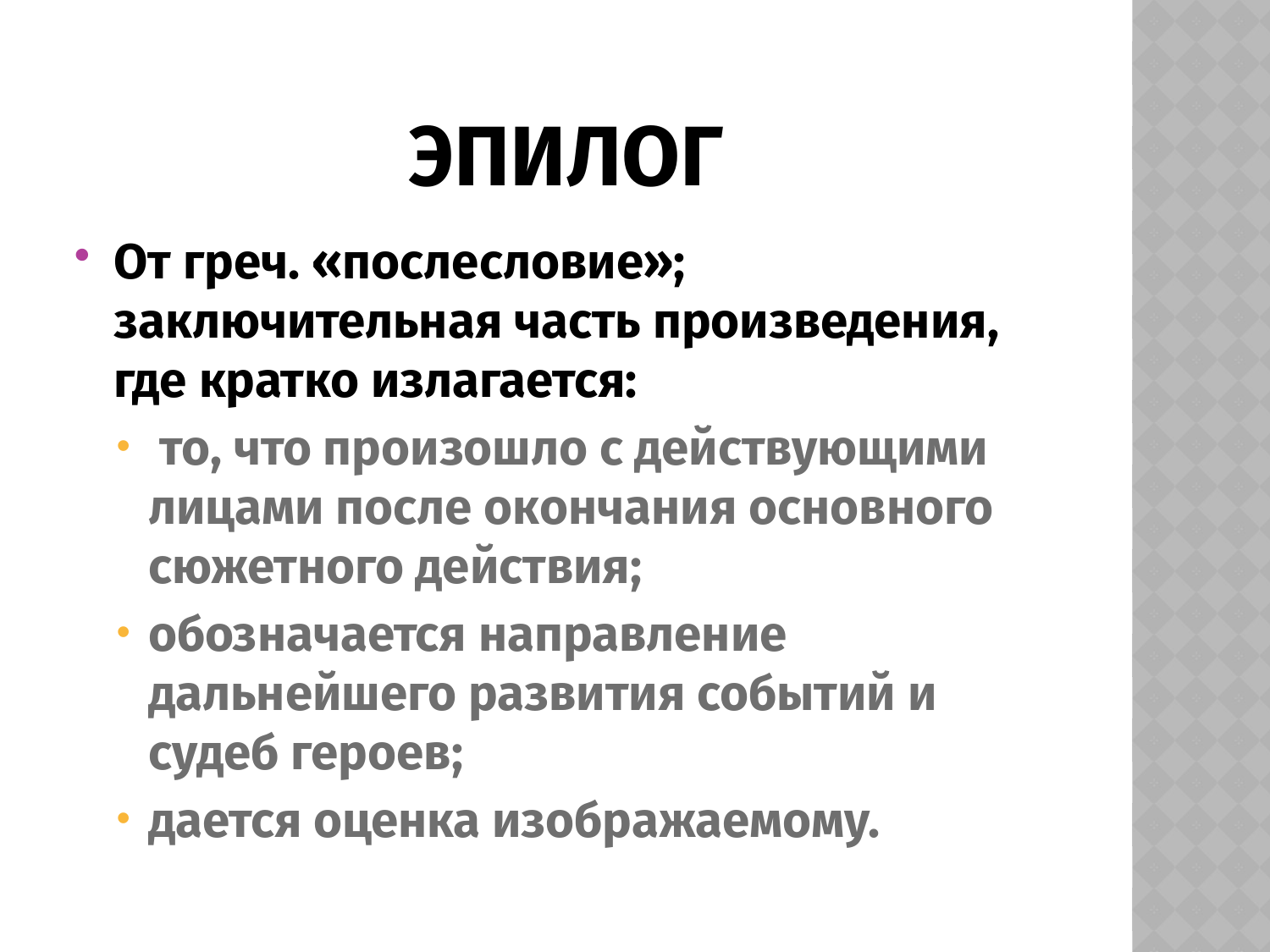

# эпилог
От греч. «послесловие»; заключительная часть произведения, где кратко излагается:
 то, что произошло с действующими лицами после окончания основного сюжетного действия;
обозначается направление дальнейшего развития событий и судеб героев;
дается оценка изображаемому.